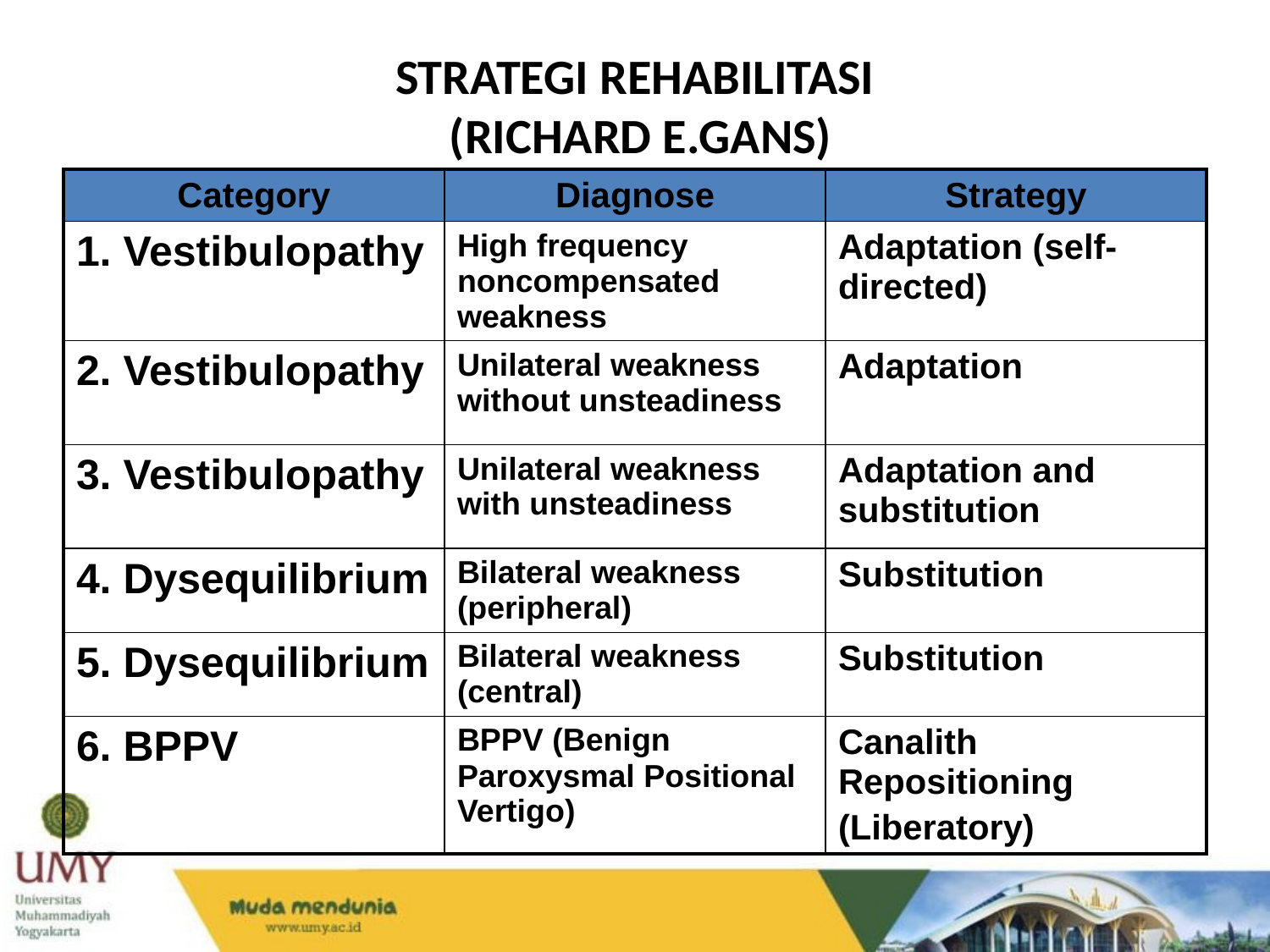

STRATEGI REHABILITASI
 (RICHARD E.GANS)
| Category | Diagnose | Strategy |
| --- | --- | --- |
| 1. Vestibulopathy | High frequency noncompensated weakness | Adaptation (self-directed) |
| 2. Vestibulopathy | Unilateral weakness without unsteadiness | Adaptation |
| 3. Vestibulopathy | Unilateral weakness with unsteadiness | Adaptation and substitution |
| 4. Dysequilibrium | Bilateral weakness (peripheral) | Substitution |
| 5. Dysequilibrium | Bilateral weakness (central) | Substitution |
| 6. BPPV | BPPV (Benign Paroxysmal Positional Vertigo) | Canalith Repositioning (Liberatory) |